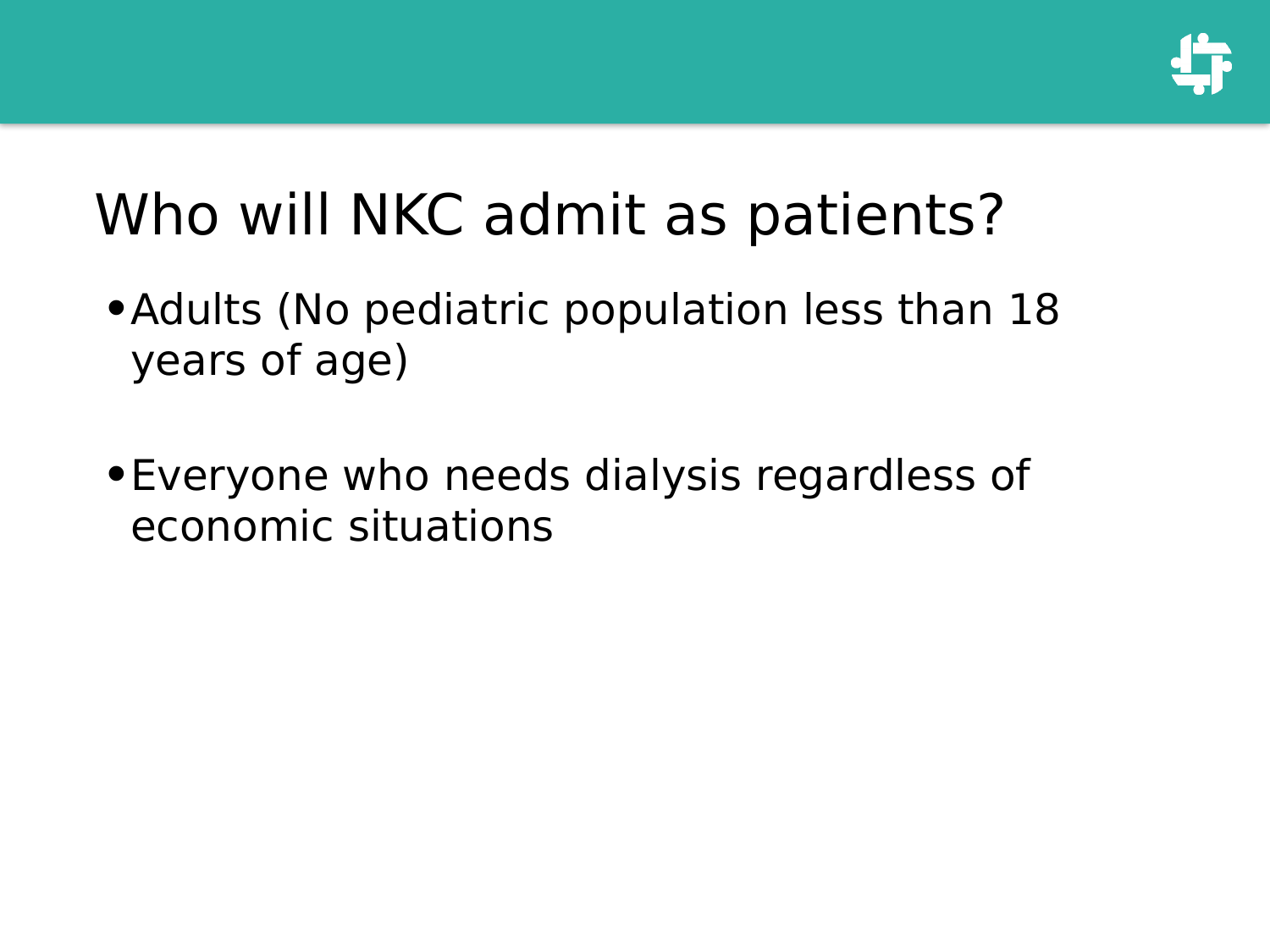

# Who will NKC admit as patients?
Adults (No pediatric population less than 18 years of age)

Everyone who needs dialysis regardless of economic situations